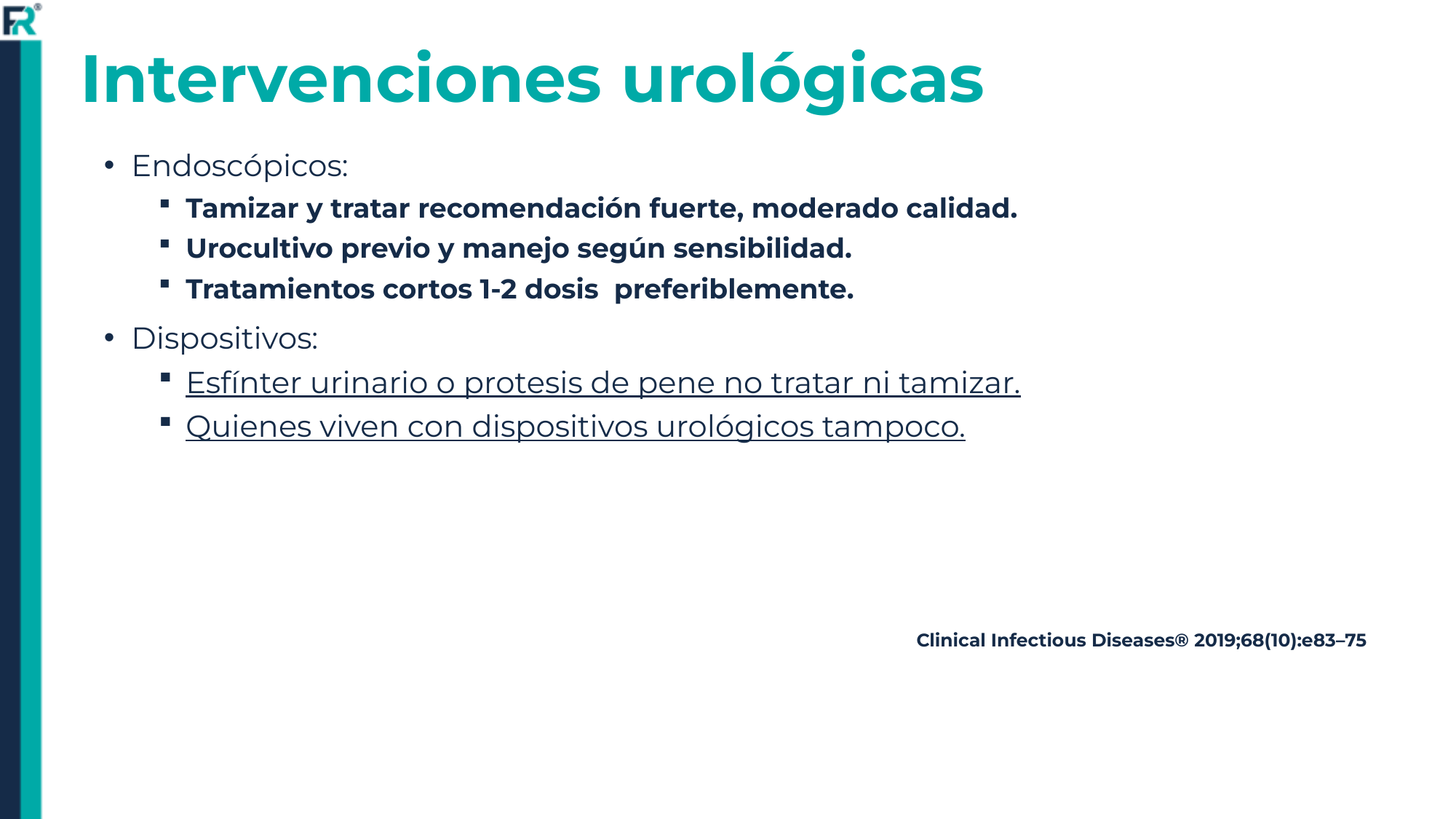

# Intervenciones urológicas
Endoscópicos:
Tamizar y tratar recomendación fuerte, moderado calidad.
Urocultivo previo y manejo según sensibilidad.
Tratamientos cortos 1-2 dosis  preferiblemente.
Dispositivos:
Esfínter urinario o protesis de pene no tratar ni tamizar.
Quienes viven con dispositivos urológicos tampoco.
Clinical Infectious Diseases® 2019;68(10):e83–75